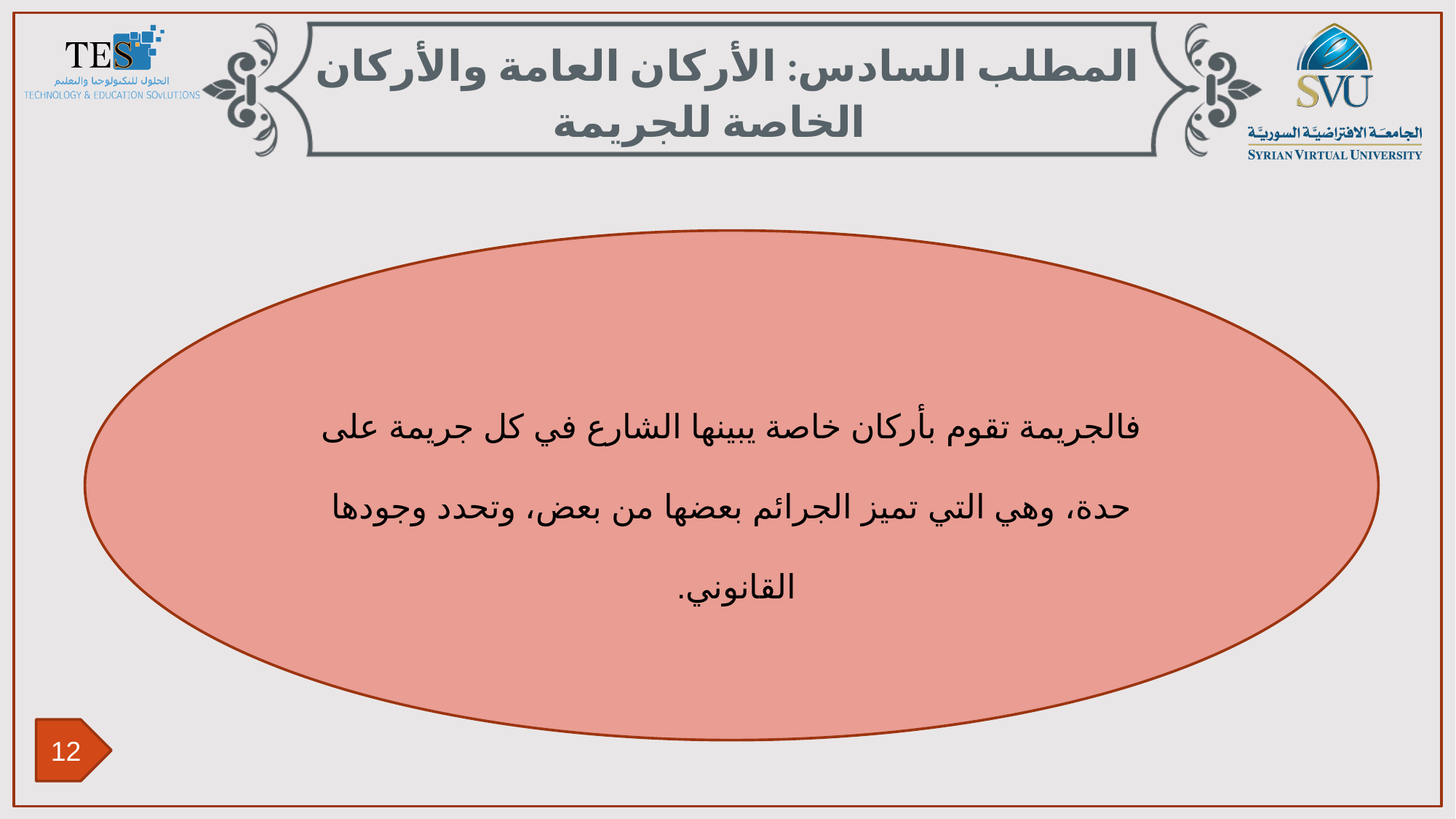

المطلب السادس: الأركان العامة والأركان الخاصة للجريمة
فالجريمة تقوم بأركان خاصة يبينها الشارع في كل جريمة على حدة، وهي التي تميز الجرائم بعضها من بعض، وتحدد وجودها القانوني.